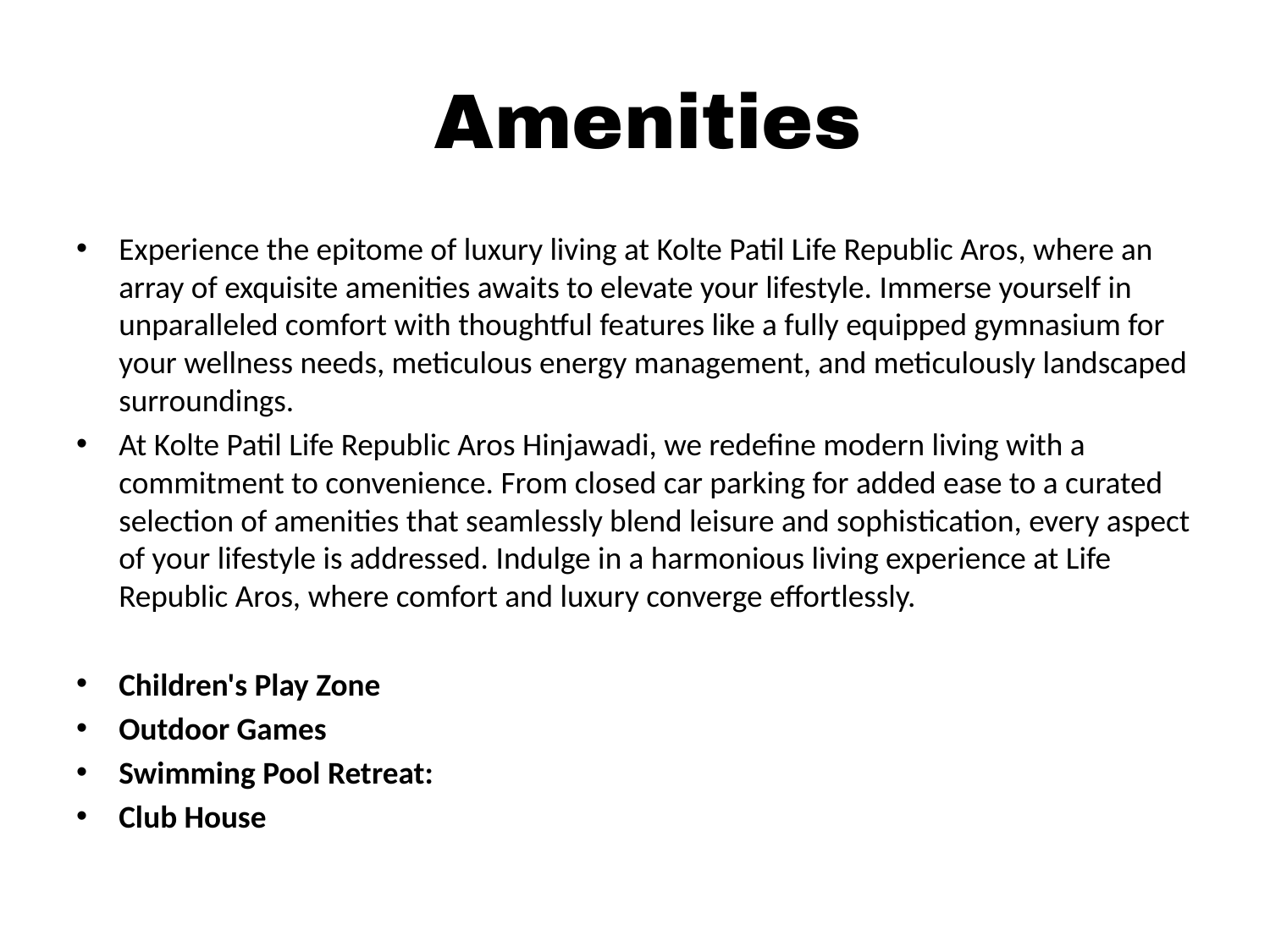

# Amenities
Experience the epitome of luxury living at Kolte Patil Life Republic Aros, where an array of exquisite amenities awaits to elevate your lifestyle. Immerse yourself in unparalleled comfort with thoughtful features like a fully equipped gymnasium for your wellness needs, meticulous energy management, and meticulously landscaped surroundings.
At Kolte Patil Life Republic Aros Hinjawadi, we redefine modern living with a commitment to convenience. From closed car parking for added ease to a curated selection of amenities that seamlessly blend leisure and sophistication, every aspect of your lifestyle is addressed. Indulge in a harmonious living experience at Life Republic Aros, where comfort and luxury converge effortlessly.

Children's Play Zone
Outdoor Games
Swimming Pool Retreat:
Club House